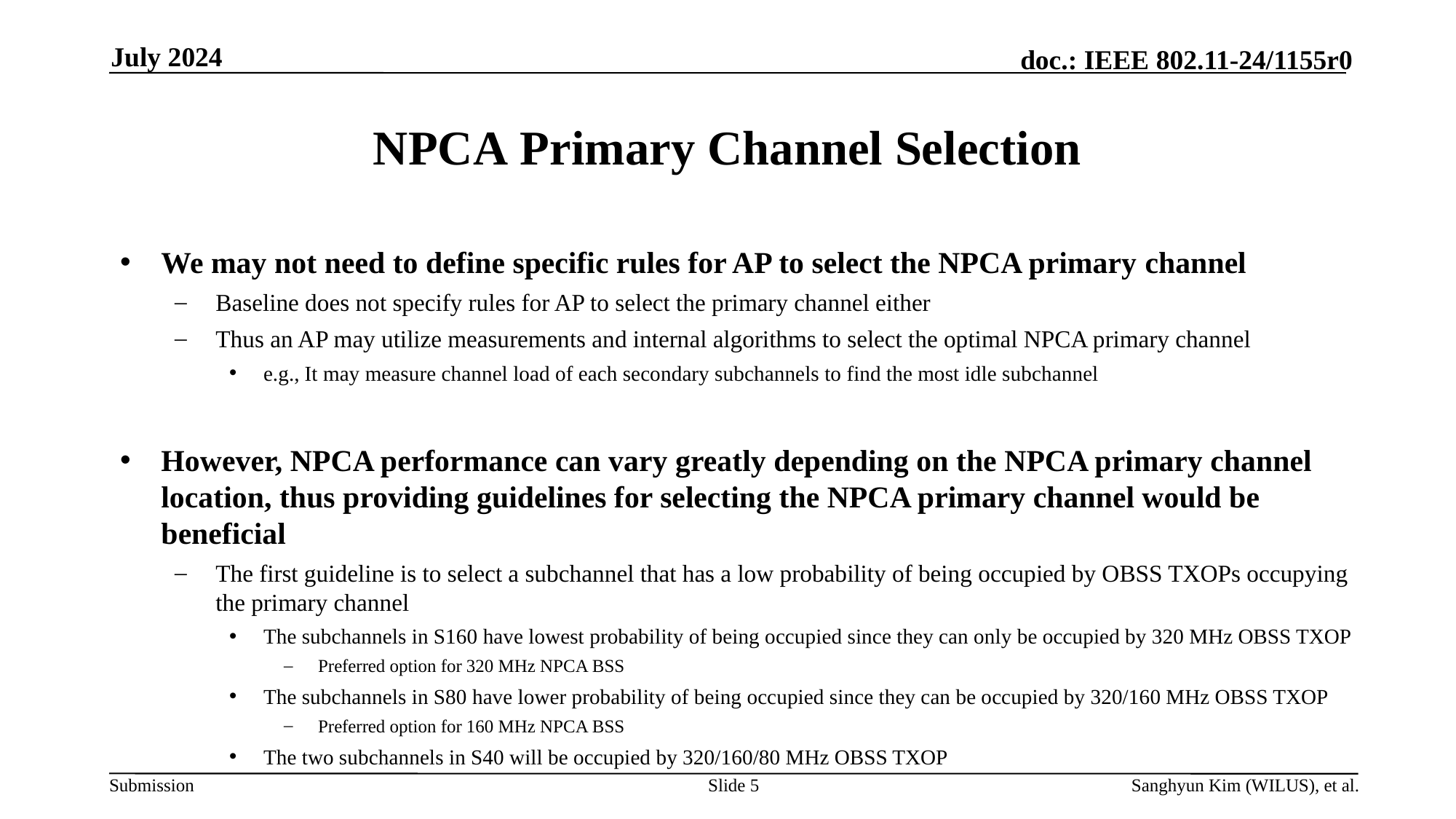

July 2024
# NPCA Primary Channel Selection
We may not need to define specific rules for AP to select the NPCA primary channel
Baseline does not specify rules for AP to select the primary channel either
Thus an AP may utilize measurements and internal algorithms to select the optimal NPCA primary channel
e.g., It may measure channel load of each secondary subchannels to find the most idle subchannel

However, NPCA performance can vary greatly depending on the NPCA primary channel location, thus providing guidelines for selecting the NPCA primary channel would be beneficial
The first guideline is to select a subchannel that has a low probability of being occupied by OBSS TXOPs occupying the primary channel
The subchannels in S160 have lowest probability of being occupied since they can only be occupied by 320 MHz OBSS TXOP
Preferred option for 320 MHz NPCA BSS
The subchannels in S80 have lower probability of being occupied since they can be occupied by 320/160 MHz OBSS TXOP
Preferred option for 160 MHz NPCA BSS
The two subchannels in S40 will be occupied by 320/160/80 MHz OBSS TXOP
Slide 5
Sanghyun Kim (WILUS), et al.